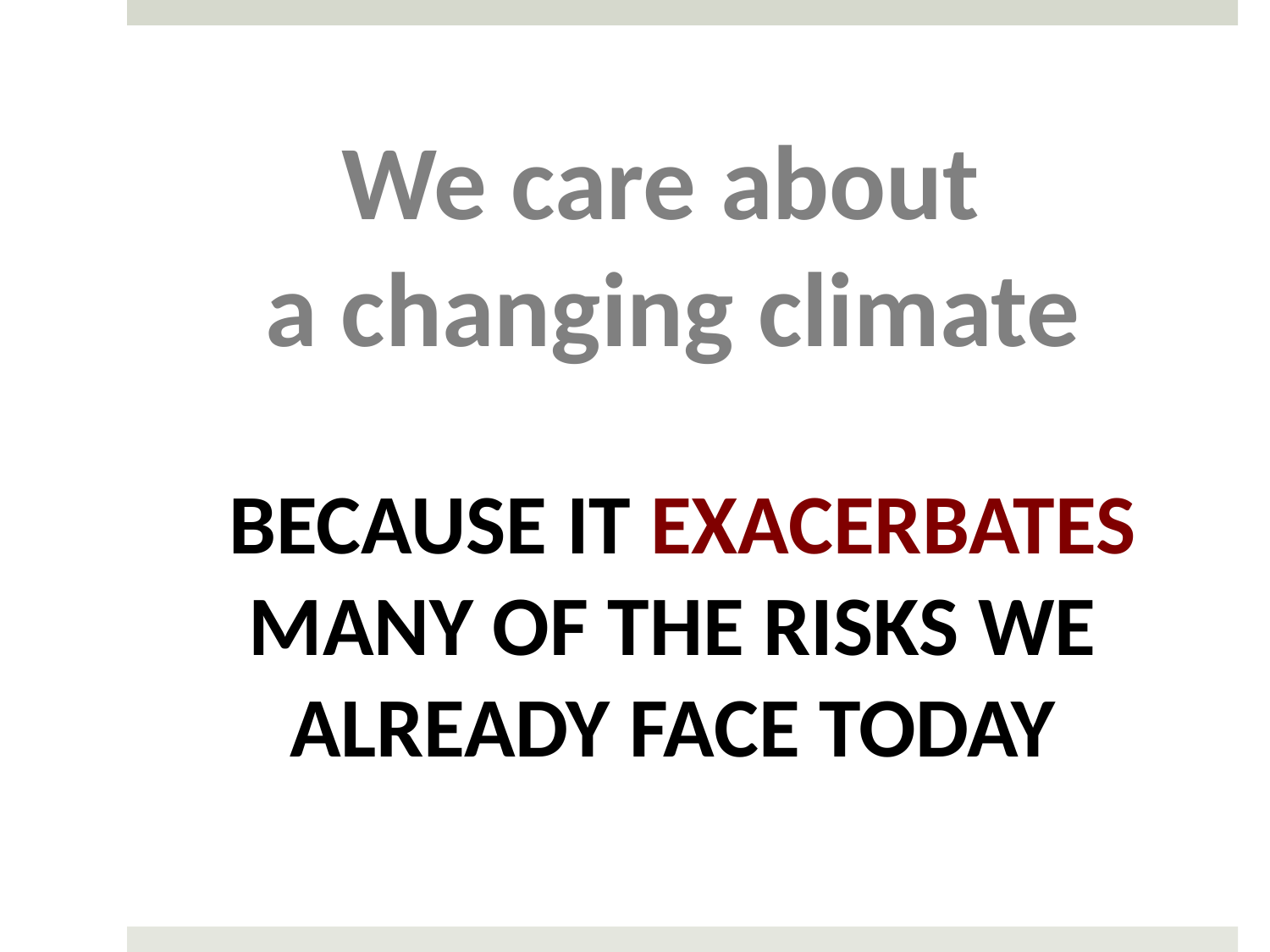

We care about
a changing climate

 BECAUSE IT EXACERBATES MANY OF THE RISKS WE ALREADY FACE TODAY